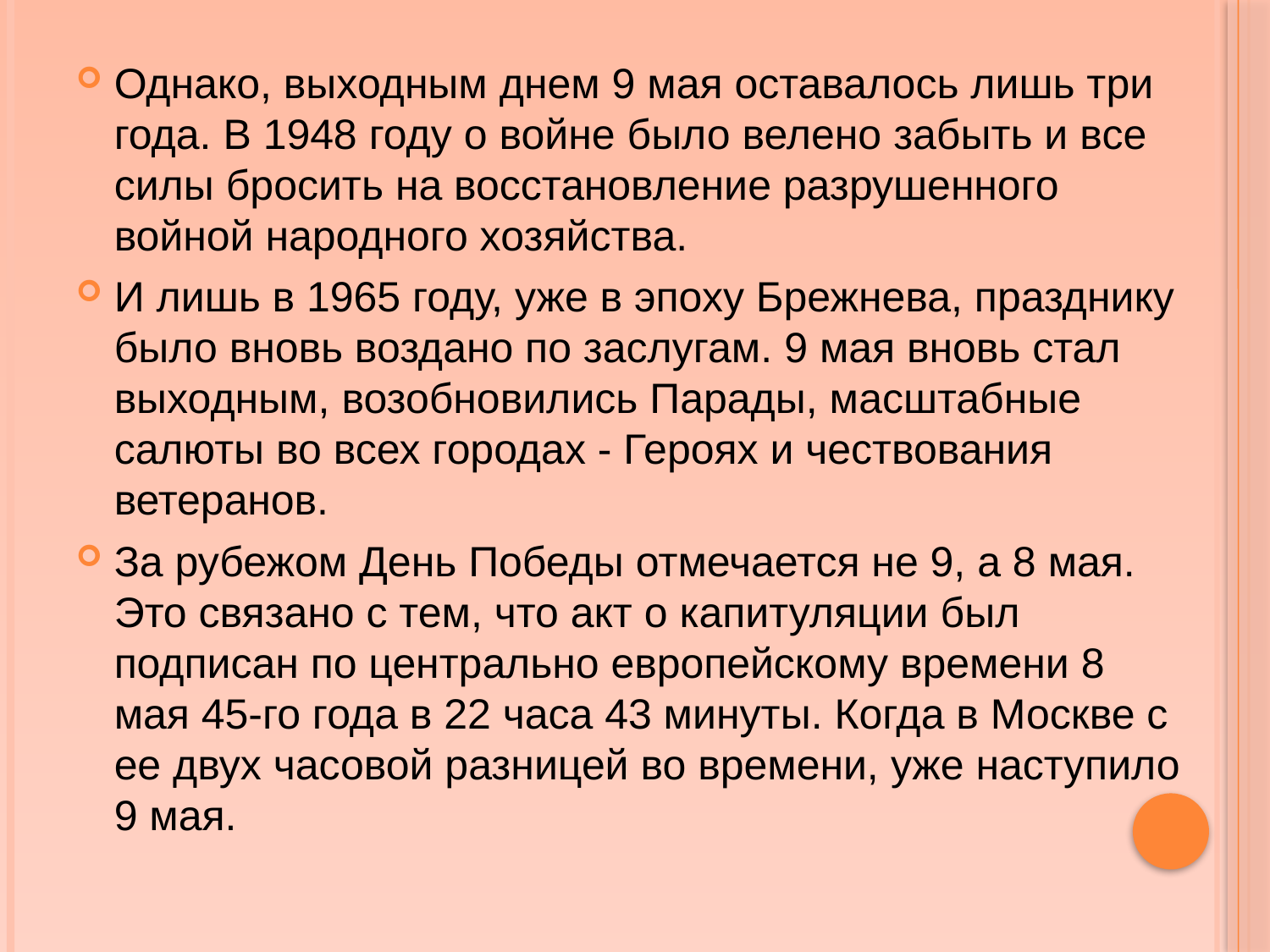

#
Однако, выходным днем 9 мая оставалось лишь три года. В 1948 году о войне было велено забыть и все силы бросить на восстановление разрушенного войной народного хозяйства.
И лишь в 1965 году, уже в эпоху Брежнева, празднику было вновь воздано по заслугам. 9 мая вновь стал выходным, возобновились Парады, масштабные салюты во всех городах - Героях и чествования ветеранов.
За рубежом День Победы отмечается не 9, а 8 мая. Это связано с тем, что акт о капитуляции был подписан по центрально европейскому времени 8 мая 45-го года в 22 часа 43 минуты. Когда в Москве с ее двух часовой разницей во времени, уже наступило 9 мая.